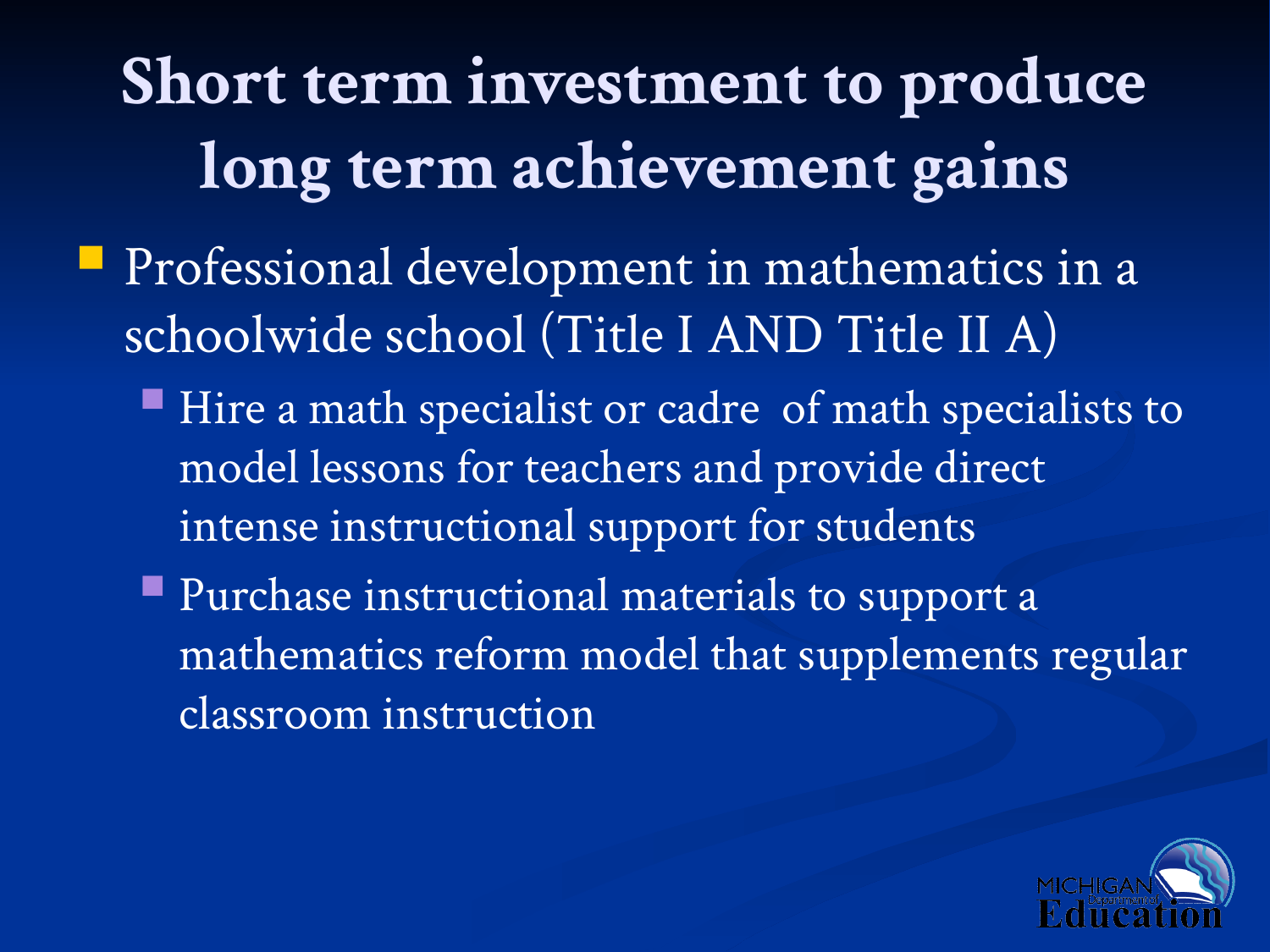

# Short term investment to produce long term achievement gains
Professional development in mathematics in a schoolwide school (Title I AND Title II A)
Hire a math specialist or cadre  of math specialists to model lessons for teachers and provide direct intense instructional support for students
Purchase instructional materials to support a mathematics reform model that supplements regular classroom instruction